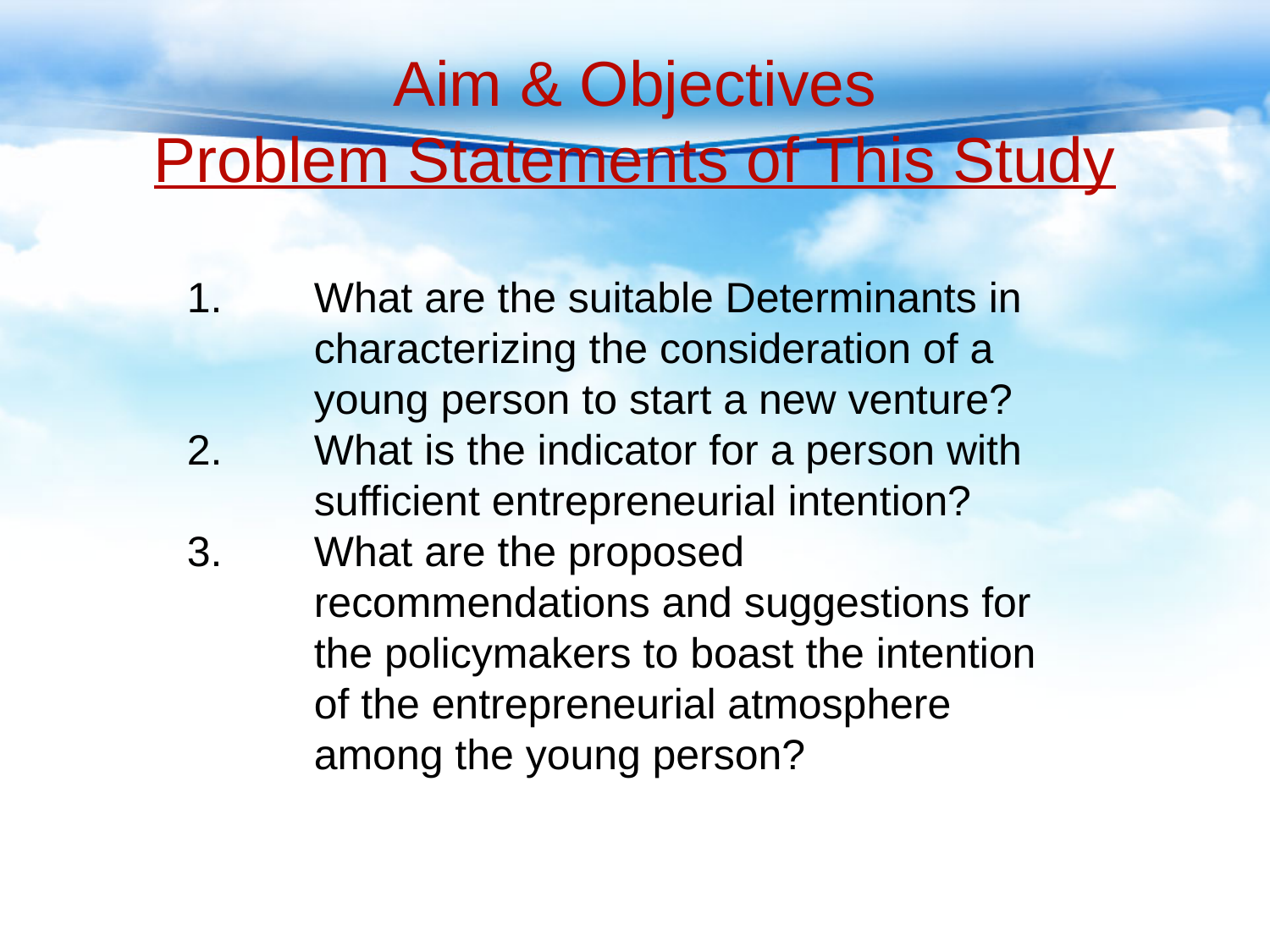

# Aim & Objectives Problem Statements of This Study

What are the suitable Determinants in characterizing the consideration of a young person to start a new venture?
What is the indicator for a person with sufficient entrepreneurial intention?
What are the proposed recommendations and suggestions for the policymakers to boast the intention of the entrepreneurial atmosphere among the young person?